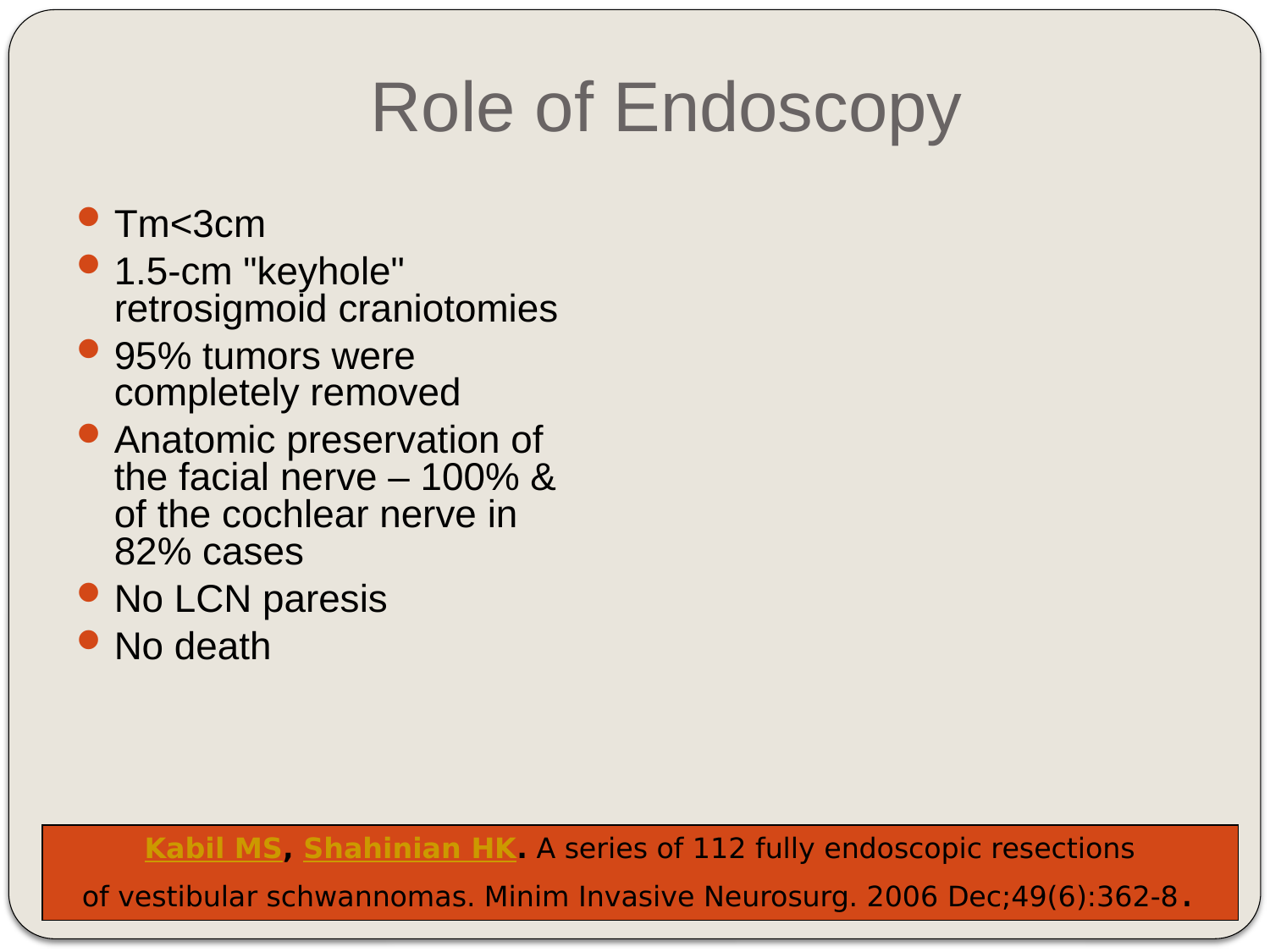

# Role of Endoscopy
Tm<3cm
1.5-cm "keyhole" retrosigmoid craniotomies
95% tumors were completely removed
Anatomic preservation of the facial nerve – 100% & of the cochlear nerve in 82% cases
No LCN paresis
No death

Kabil MS, Shahinian HK. A series of 112 fully endoscopic resections
 of vestibular schwannomas. Minim Invasive Neurosurg. 2006 Dec;49(6):362-8.